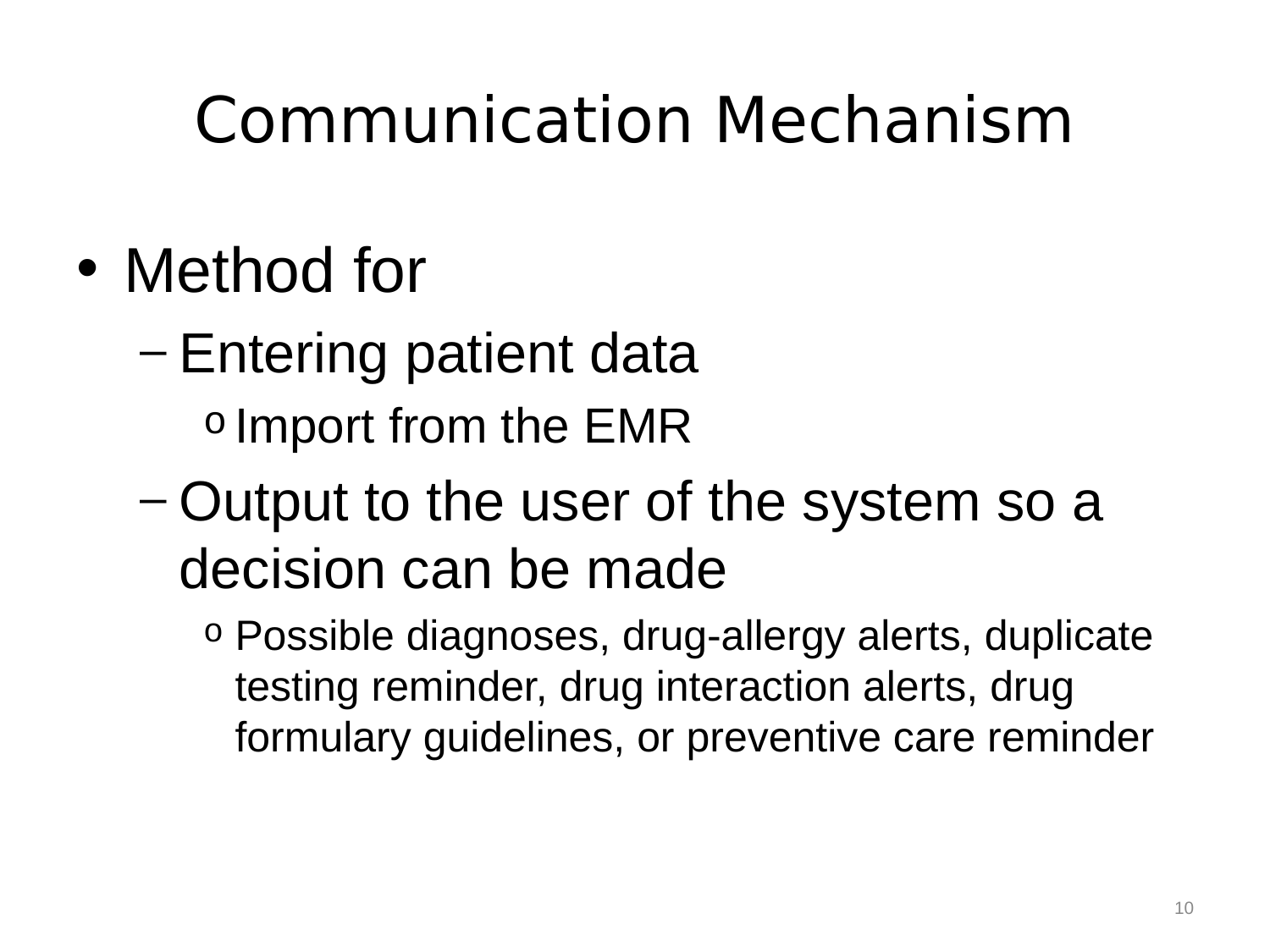

# Communication Mechanism
Method for
Entering patient data
Import from the EMR
Output to the user of the system so a decision can be made
Possible diagnoses, drug-allergy alerts, duplicate testing reminder, drug interaction alerts, drug formulary guidelines, or preventive care reminder

10